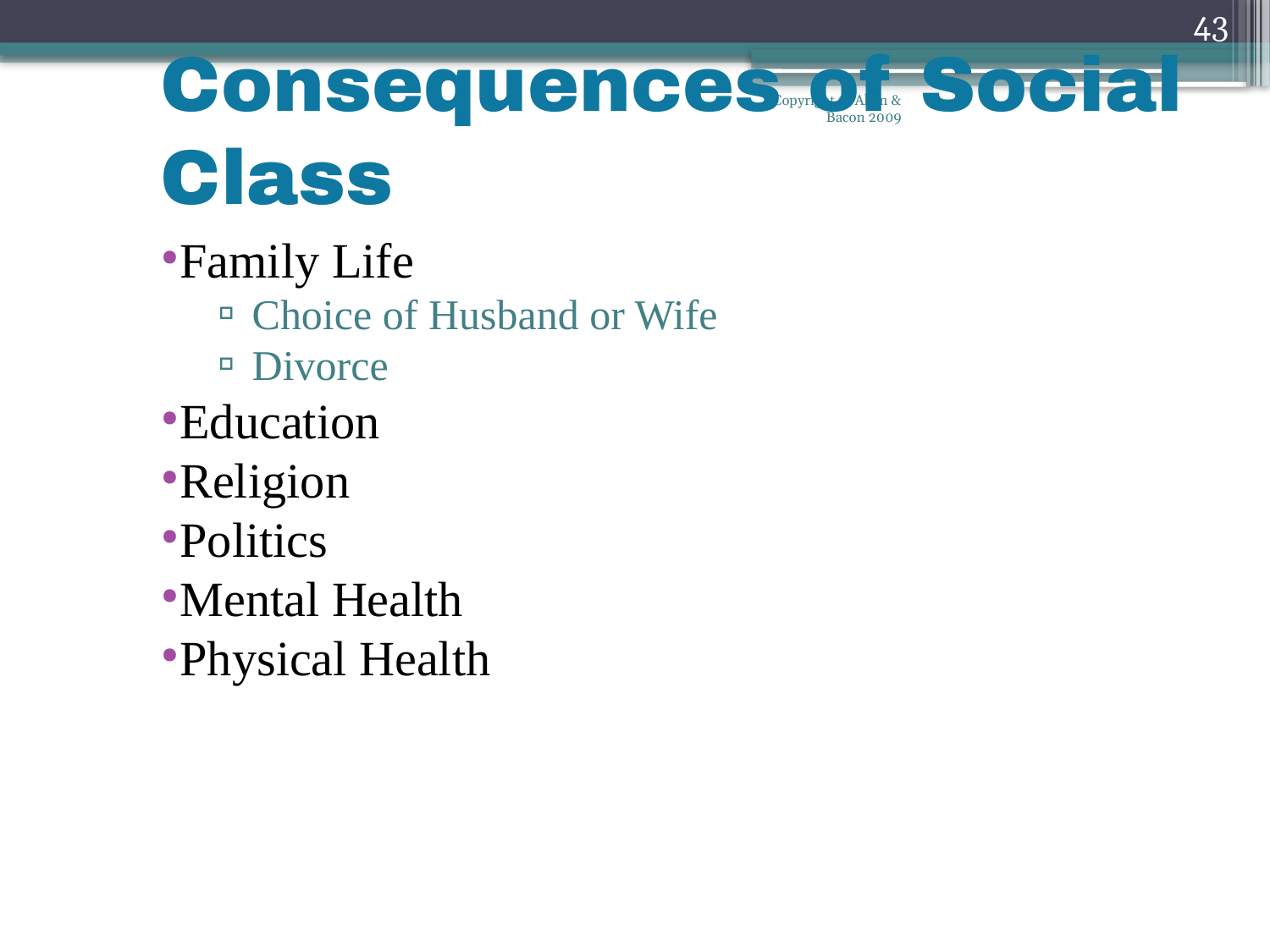

43
Consequences of Social Class
Copyright © Allyn & Bacon 2009
Family Life
Choice of Husband or Wife
Divorce
Education
Religion
Politics
Mental Health
Physical Health